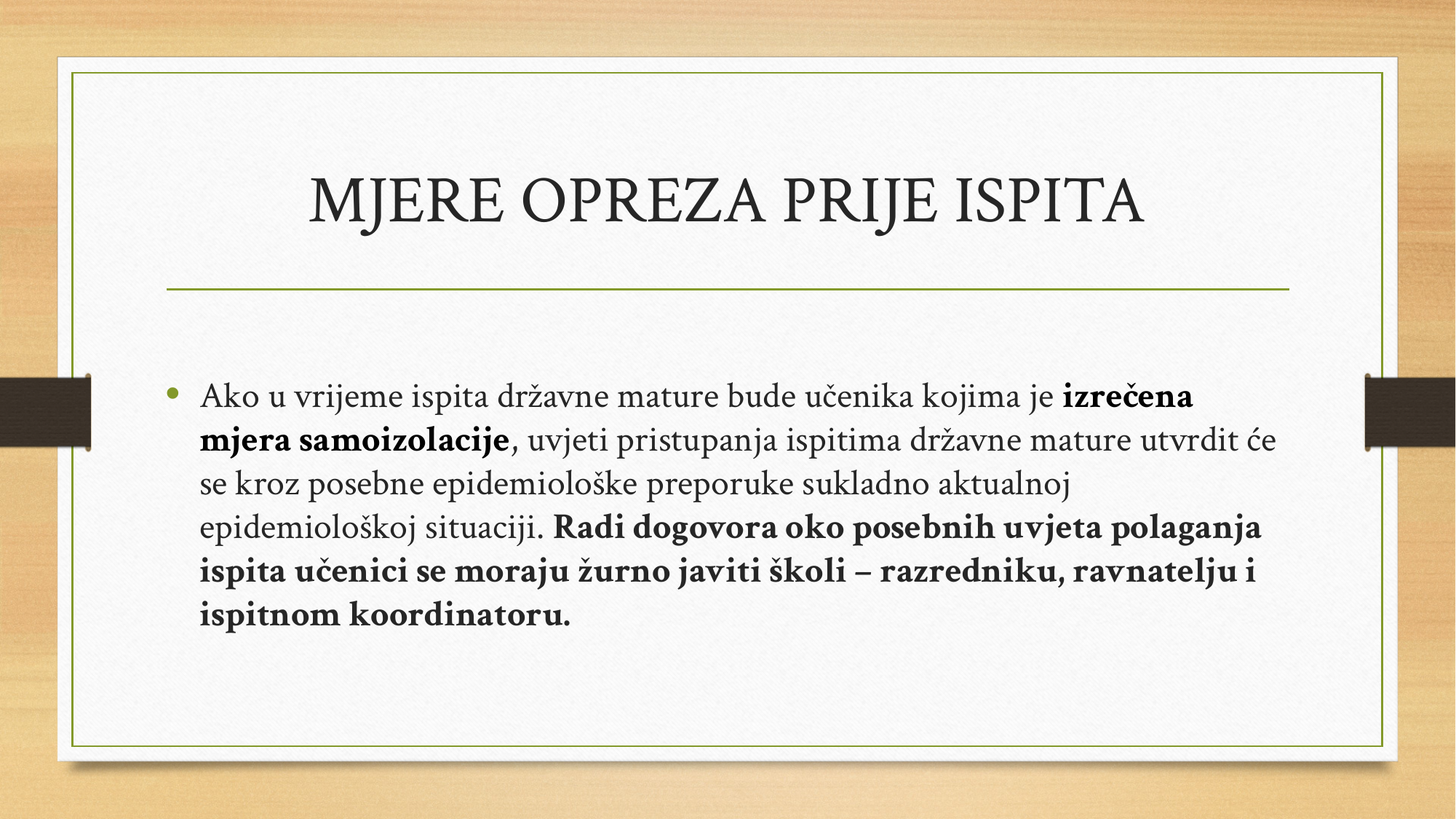

# MJERE OPREZA PRIJE ISPITA

Ako u vrijeme ispita državne mature bude učenika kojima je izrečena mjera samoizolacije, uvjeti pristupanja ispitima državne mature utvrdit će se kroz posebne epidemiološke preporuke sukladno aktualnoj epidemiološkoj situaciji. Radi dogovora oko posebnih uvjeta polaganja ispita učenici se moraju žurno javiti školi – razredniku, ravnatelju i ispitnom koordinatoru.